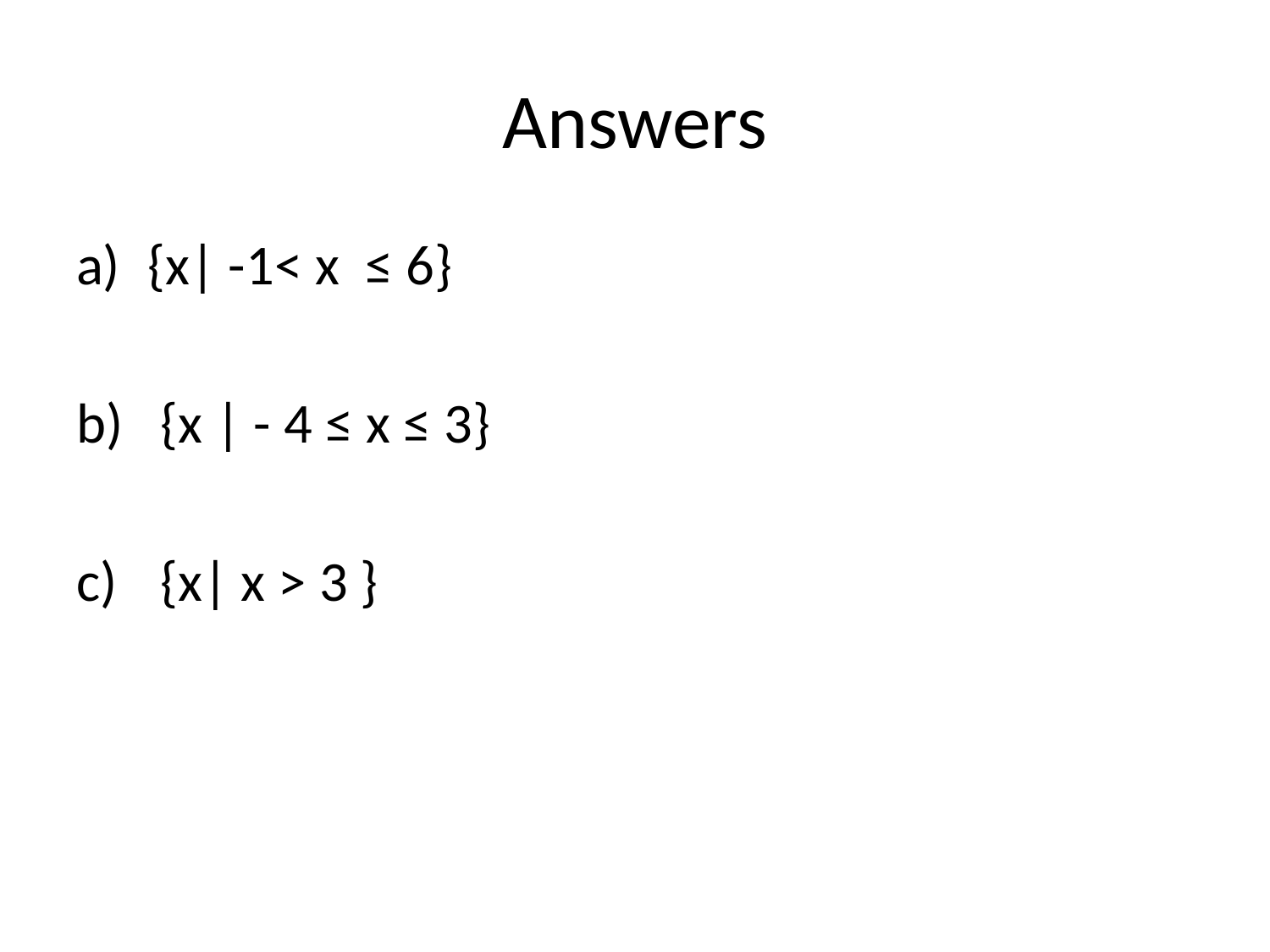

# Answers
{x| -1< x  ≤ 6}

 {x | - 4 ≤ x ≤ 3}

 {x| x > 3 }